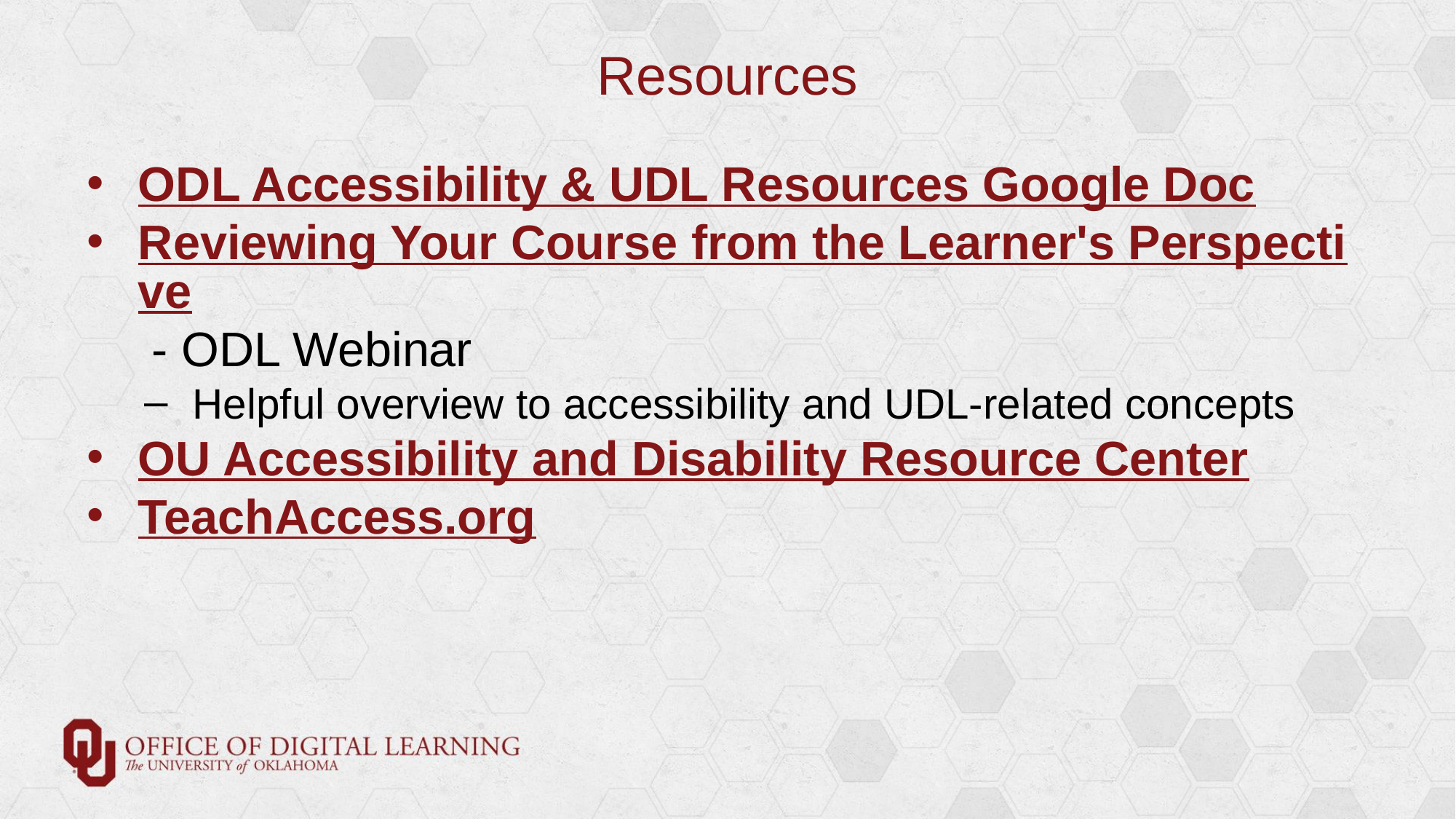

# Resources
ODL Accessibility & UDL Resources Google Doc
Reviewing Your Course from the Learner's Perspective - ODL Webinar
Helpful overview to accessibility and UDL-related concepts
OU Accessibility and Disability Resource Center
TeachAccess.org